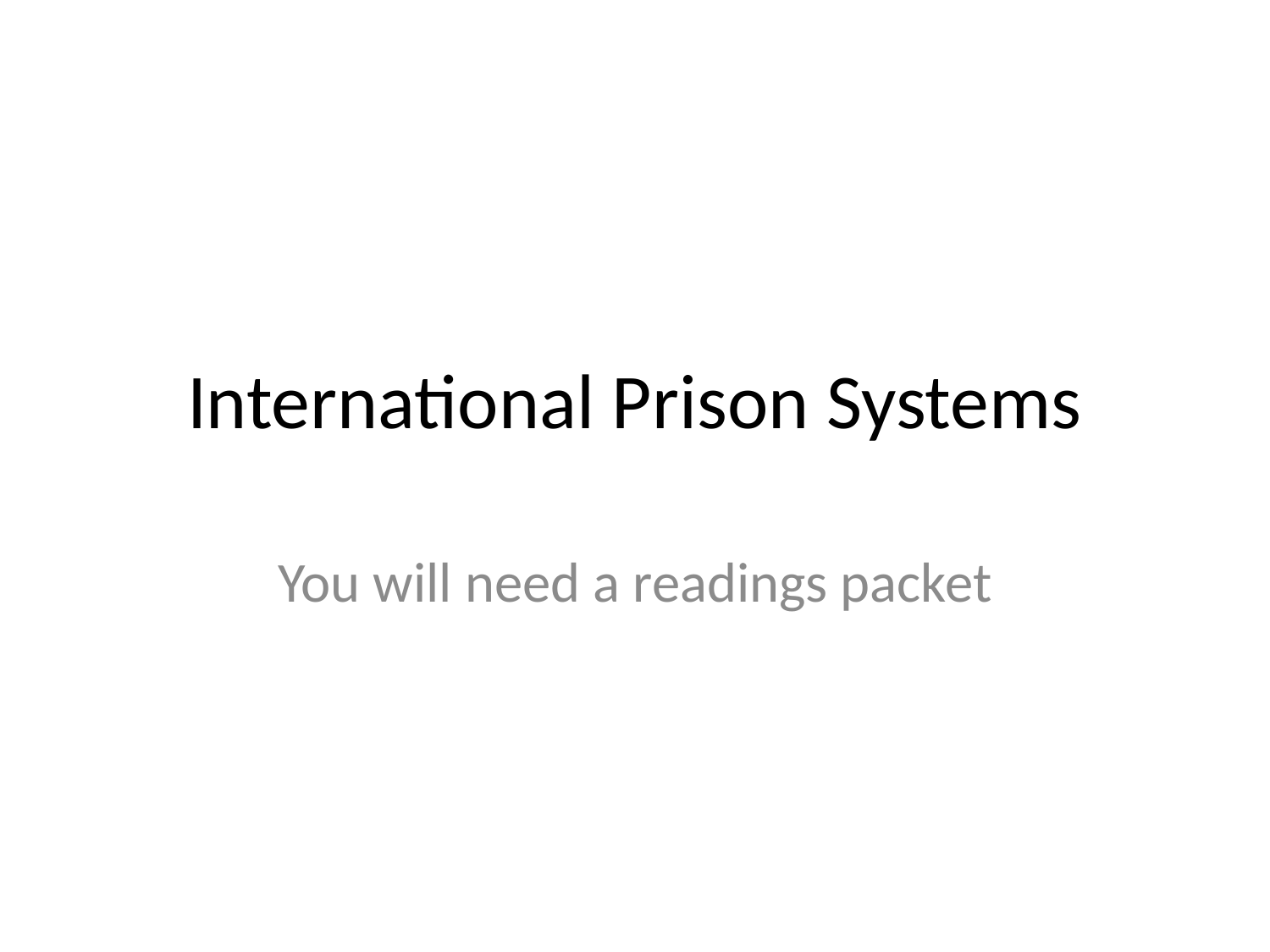

# International Prison Systems
You will need a readings packet